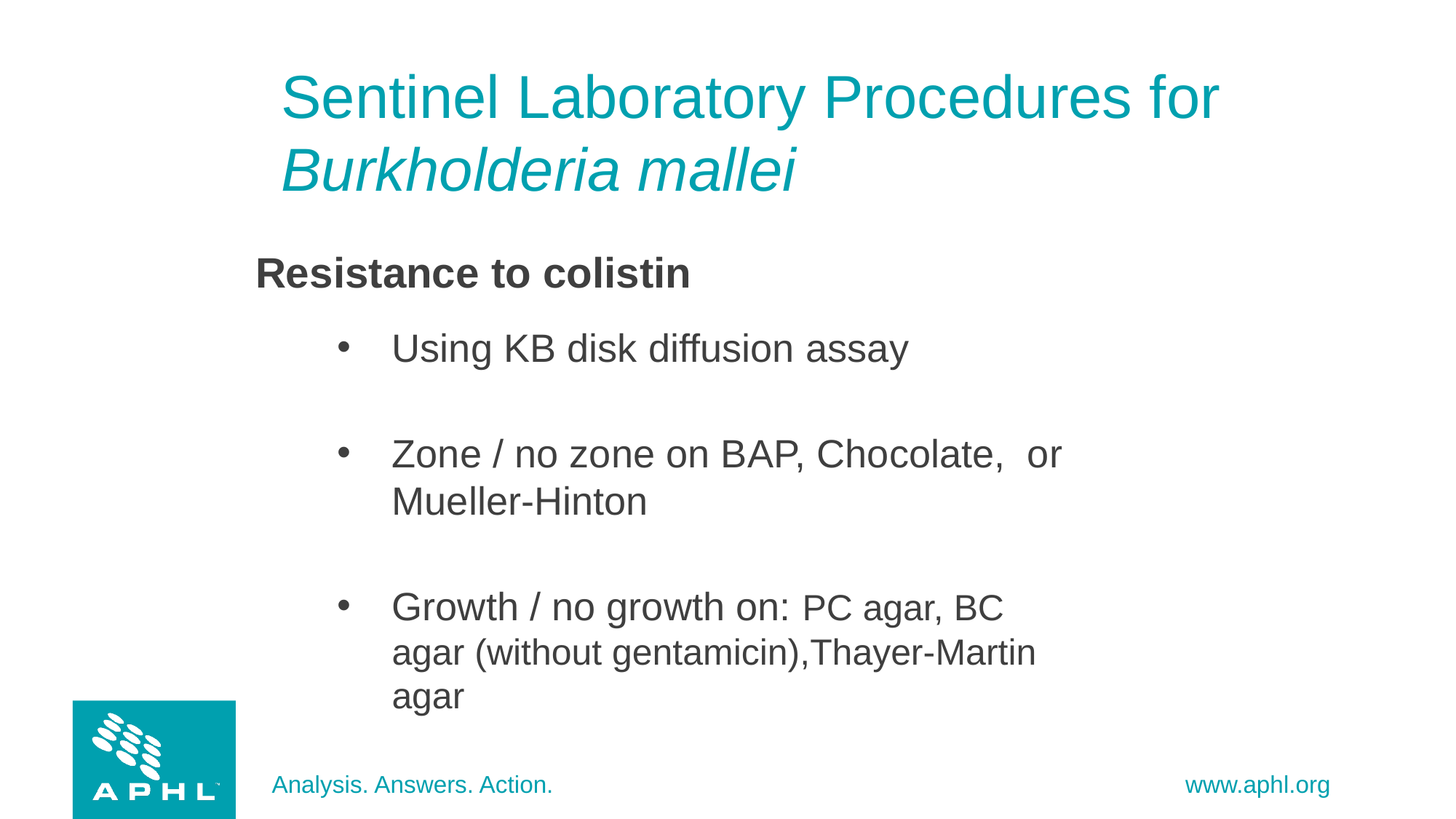

# Sentinel Laboratory Procedures for Burkholderia mallei
Resistance to colistin
Using KB disk diffusion assay

Zone / no zone on BAP, Chocolate,  or Mueller-Hinton

Growth / no growth on: PC agar, BC agar (without gentamicin),Thayer-Martin agar